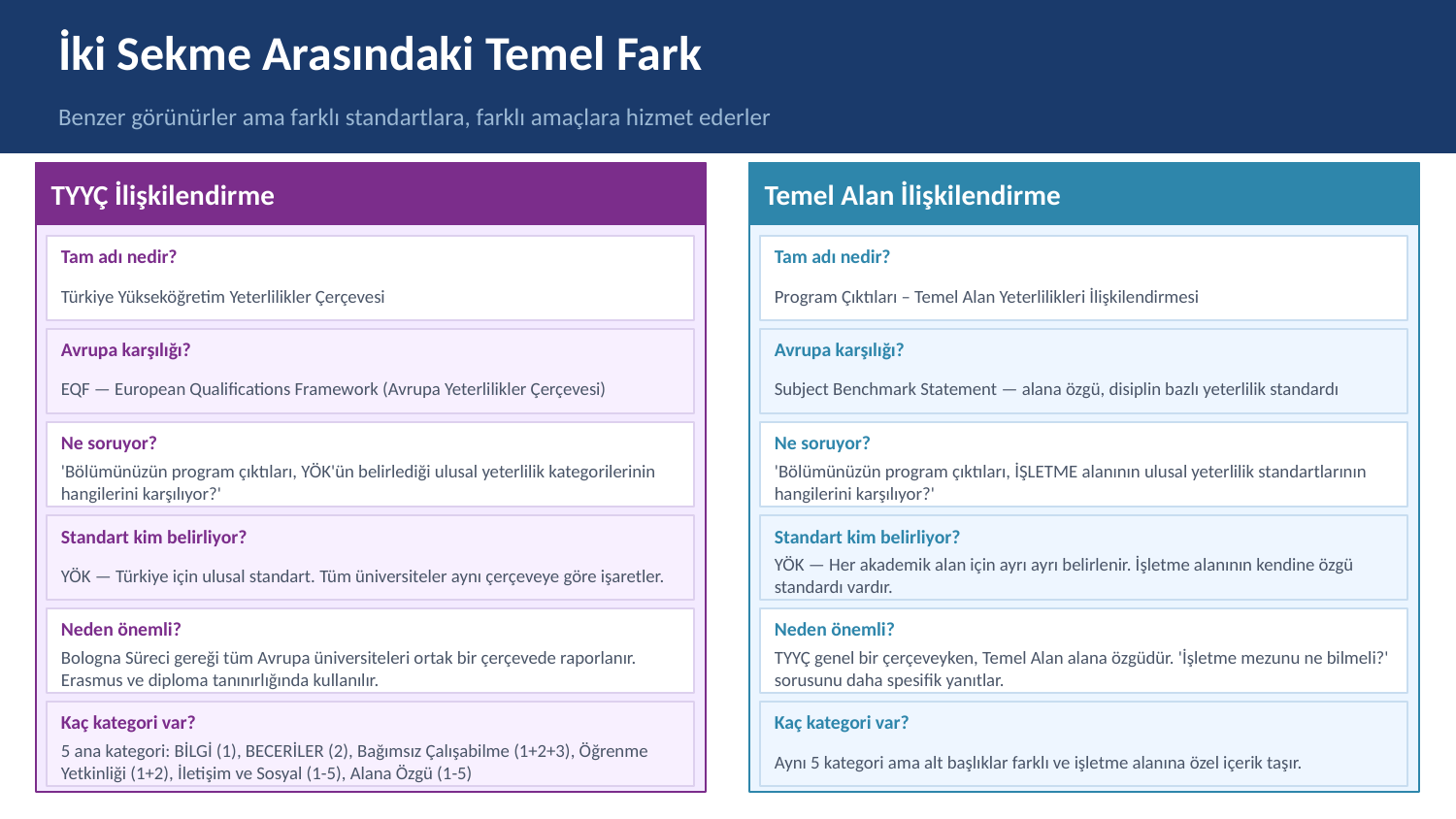

İki Sekme Arasındaki Temel Fark
Benzer görünürler ama farklı standartlara, farklı amaçlara hizmet ederler

TYYÇ İlişkilendirme

Temel Alan İlişkilendirme

Tam adı nedir?
Tam adı nedir?
Türkiye Yükseköğretim Yeterlilikler Çerçevesi
Program Çıktıları – Temel Alan Yeterlilikleri İlişkilendirmesi

Avrupa karşılığı?
Avrupa karşılığı?
EQF — European Qualifications Framework (Avrupa Yeterlilikler Çerçevesi)
Subject Benchmark Statement — alana özgü, disiplin bazlı yeterlilik standardı

Ne soruyor?
Ne soruyor?
'Bölümünüzün program çıktıları, YÖK'ün belirlediği ulusal yeterlilik kategorilerinin hangilerini karşılıyor?'
'Bölümünüzün program çıktıları, İŞLETME alanının ulusal yeterlilik standartlarının hangilerini karşılıyor?'

Standart kim belirliyor?
Standart kim belirliyor?
YÖK — Türkiye için ulusal standart. Tüm üniversiteler aynı çerçeveye göre işaretler.
YÖK — Her akademik alan için ayrı ayrı belirlenir. İşletme alanının kendine özgü standardı vardır.

Neden önemli?
Neden önemli?
Bologna Süreci gereği tüm Avrupa üniversiteleri ortak bir çerçevede raporlanır. Erasmus ve diploma tanınırlığında kullanılır.
TYYÇ genel bir çerçeveyken, Temel Alan alana özgüdür. 'İşletme mezunu ne bilmeli?' sorusunu daha spesifik yanıtlar.

Kaç kategori var?
Kaç kategori var?
5 ana kategori: BİLGİ (1), BECERİLER (2), Bağımsız Çalışabilme (1+2+3), Öğrenme Yetkinliği (1+2), İletişim ve Sosyal (1-5), Alana Özgü (1-5)
Aynı 5 kategori ama alt başlıklar farklı ve işletme alanına özel içerik taşır.